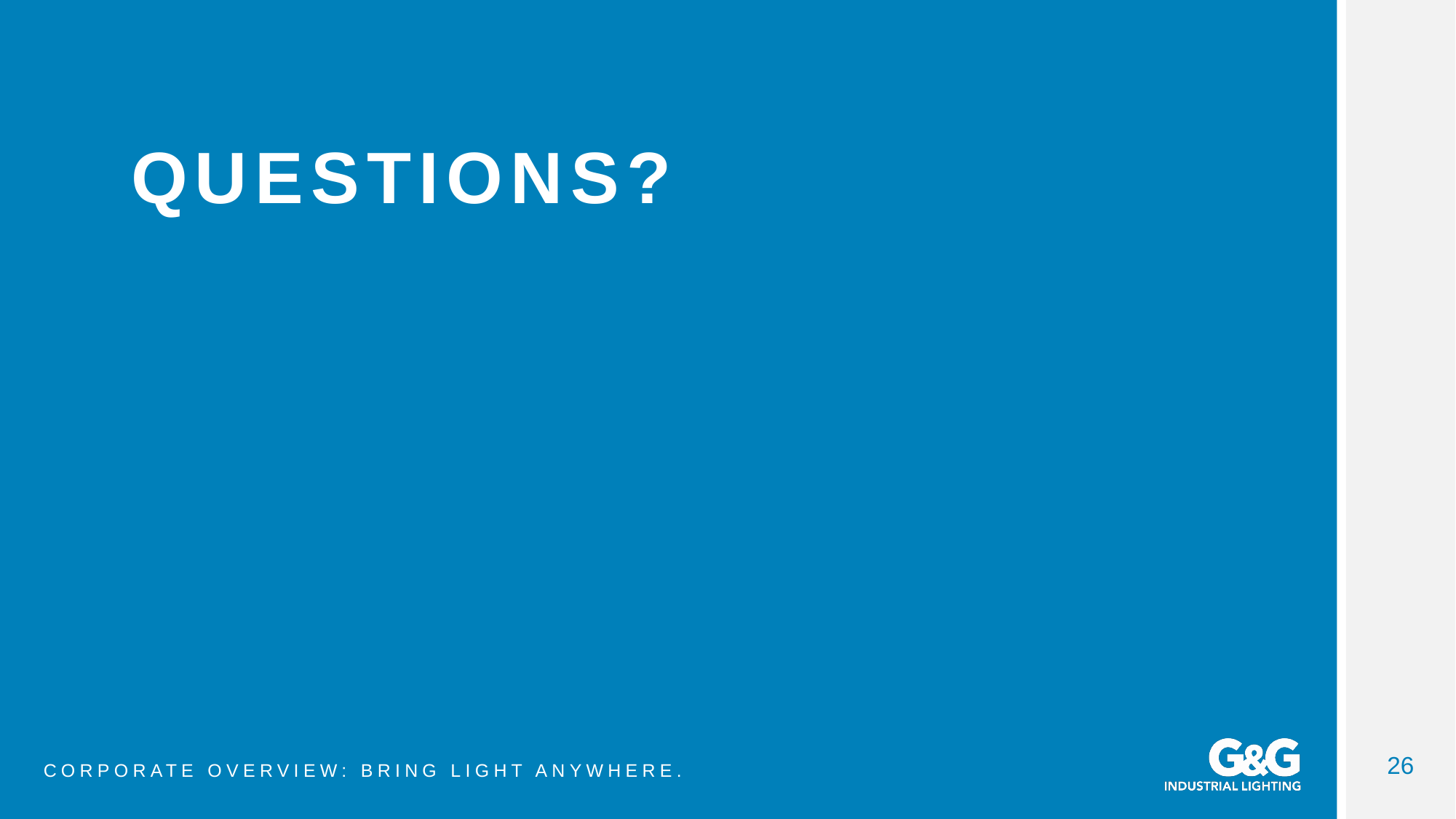

# Questions?

26
Corporate overview: bring light anywhere.